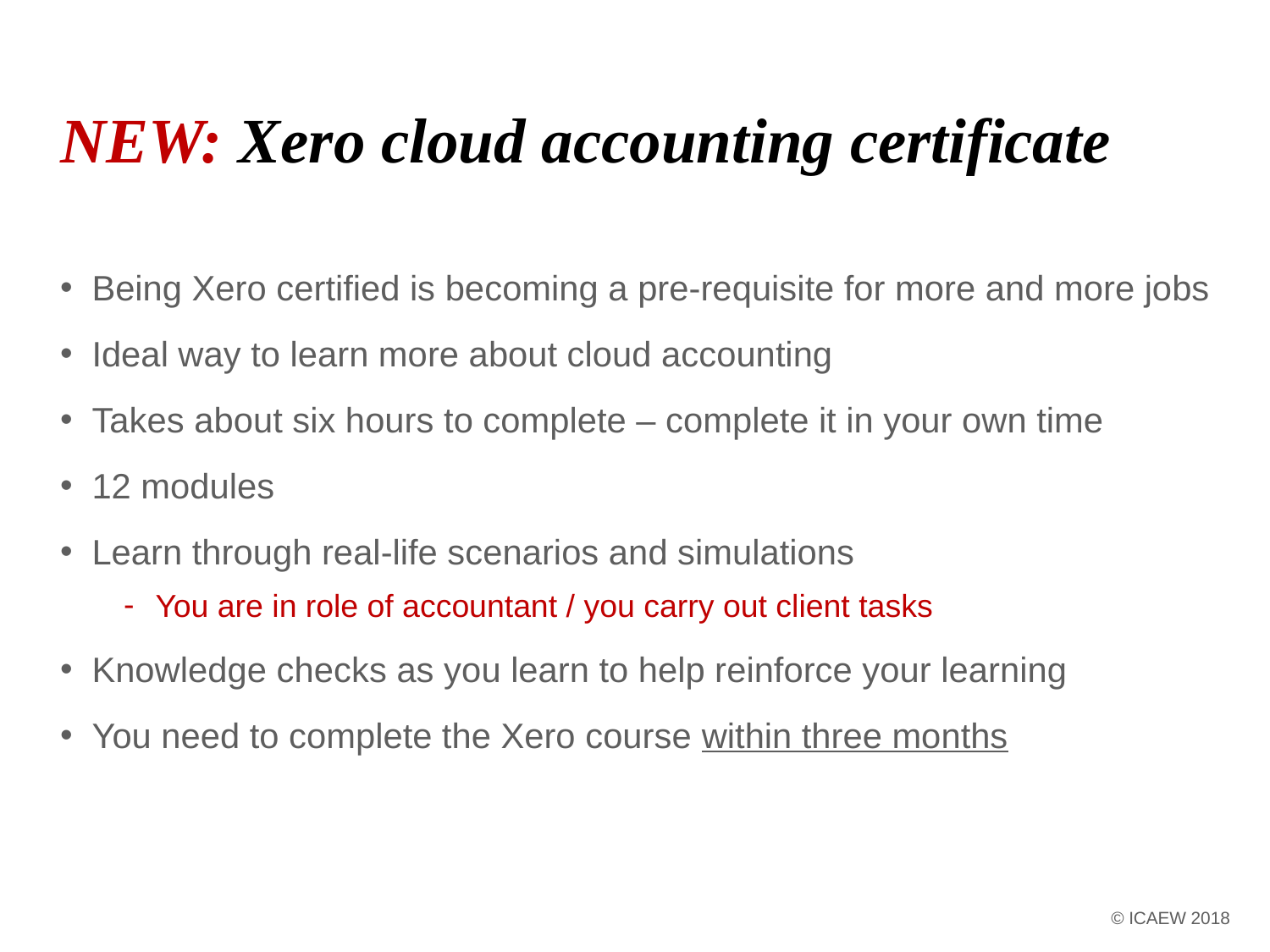

# NEW: Xero cloud accounting certificate
Being Xero certified is becoming a pre-requisite for more and more jobs
Ideal way to learn more about cloud accounting
Takes about six hours to complete – complete it in your own time
12 modules
Learn through real-life scenarios and simulations
You are in role of accountant / you carry out client tasks
Knowledge checks as you learn to help reinforce your learning
You need to complete the Xero course within three months

© ICAEW 2018